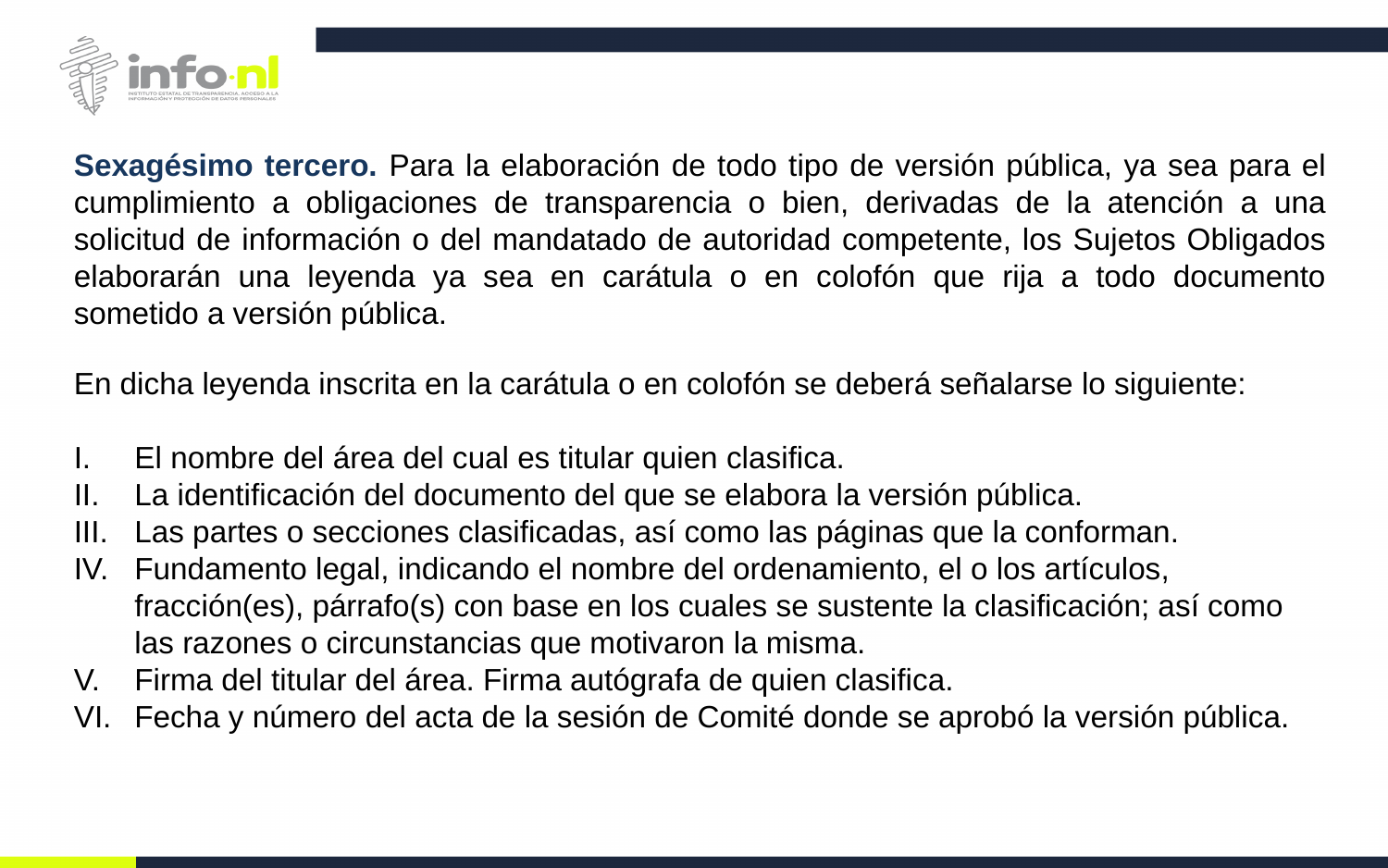

Sexagésimo tercero. Para la elaboración de todo tipo de versión pública, ya sea para el cumplimiento a obligaciones de transparencia o bien, derivadas de la atención a una solicitud de información o del mandatado de autoridad competente, los Sujetos Obligados elaborarán una leyenda ya sea en carátula o en colofón que rija a todo documento sometido a versión pública.
En dicha leyenda inscrita en la carátula o en colofón se deberá señalarse lo siguiente:

El nombre del área del cual es titular quien clasifica.
La identificación del documento del que se elabora la versión pública.
Las partes o secciones clasificadas, así como las páginas que la conforman.
Fundamento legal, indicando el nombre del ordenamiento, el o los artículos, fracción(es), párrafo(s) con base en los cuales se sustente la clasificación; así como las razones o circunstancias que motivaron la misma.
Firma del titular del área. Firma autógrafa de quien clasifica.
Fecha y número del acta de la sesión de Comité donde se aprobó la versión pública.